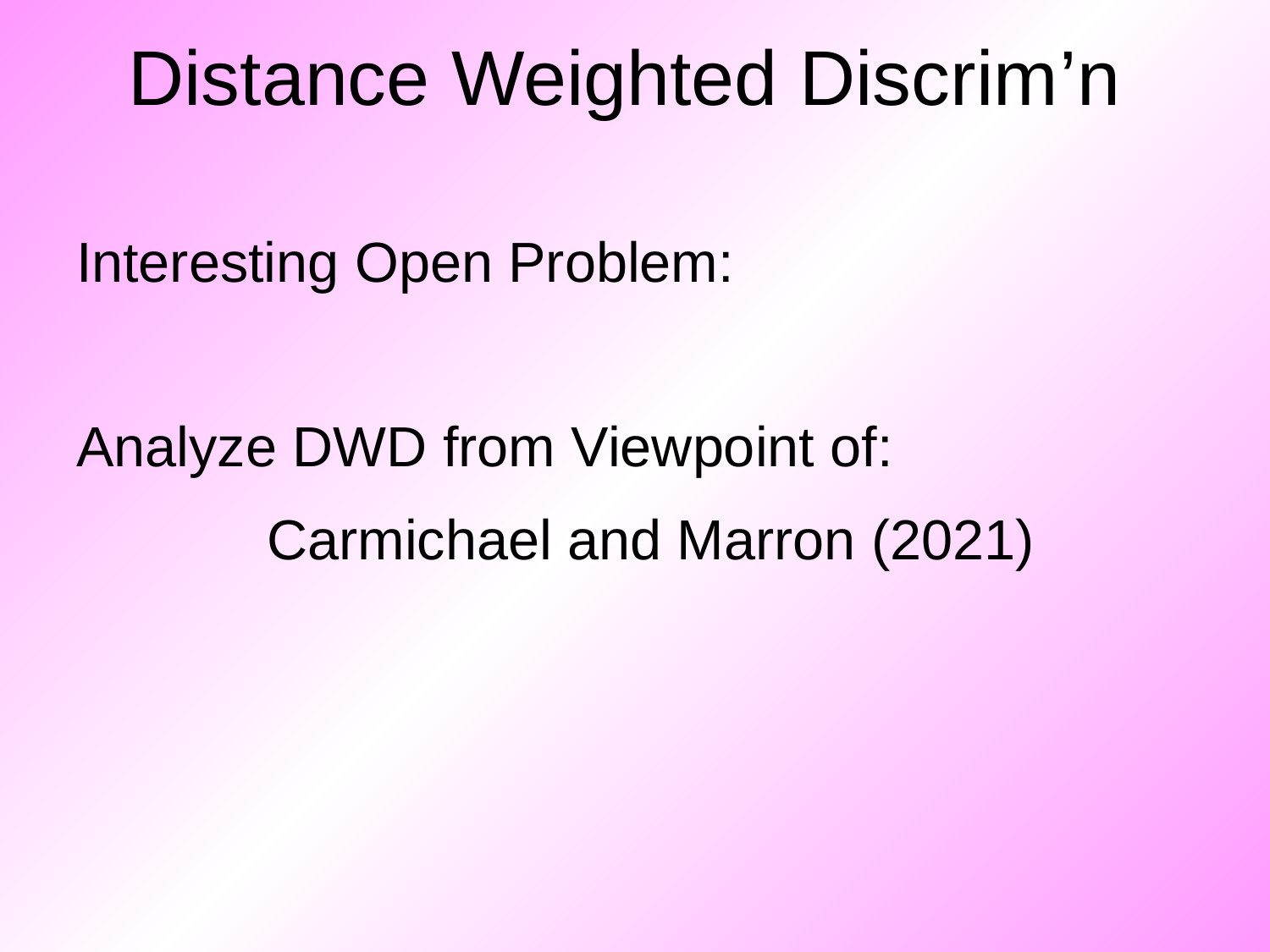

# Distance Weighted Discrim’n

Interesting Open Problem:

Analyze DWD from Viewpoint of:
Carmichael and Marron (2021)